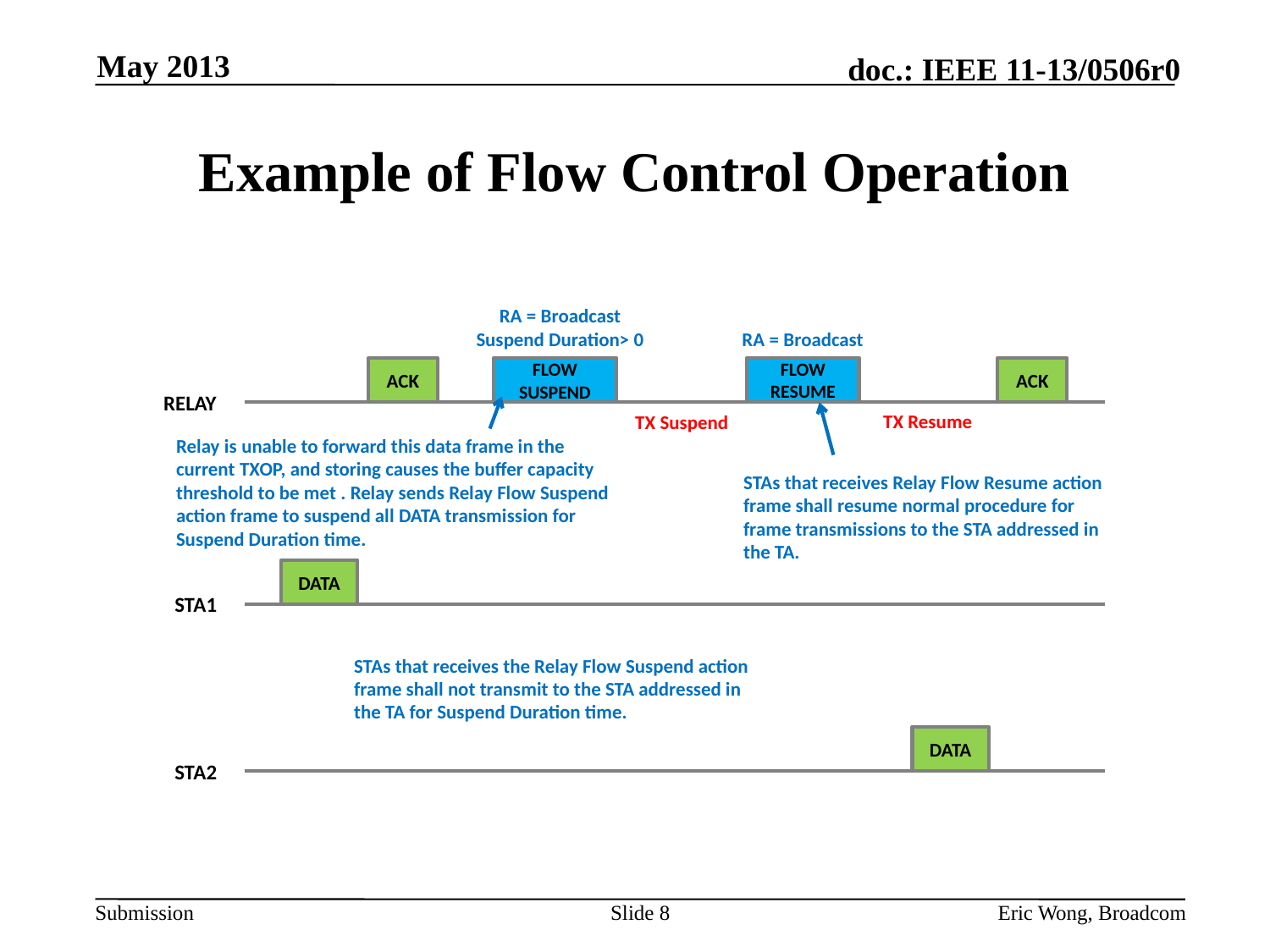

May 2013
# Example of Flow Control Operation
RA = Broadcast
Suspend Duration> 0
ACK
RELAY
DATA
STA1
Relay is unable to forward this data frame in the current TXOP, and storing causes the buffer capacity threshold to be met . Relay sends Relay Flow Suspend action frame to suspend all DATA transmission for Suspend Duration time.
FLOW SUSPEND
FLOW RESUME
DATA
STA2
ACK
RA = Broadcast
TX Resume
TX Suspend
STAs that receives Relay Flow Resume action frame shall resume normal procedure for frame transmissions to the STA addressed in the TA.
STAs that receives the Relay Flow Suspend action frame shall not transmit to the STA addressed in the TA for Suspend Duration time.
Slide 8
Eric Wong, Broadcom